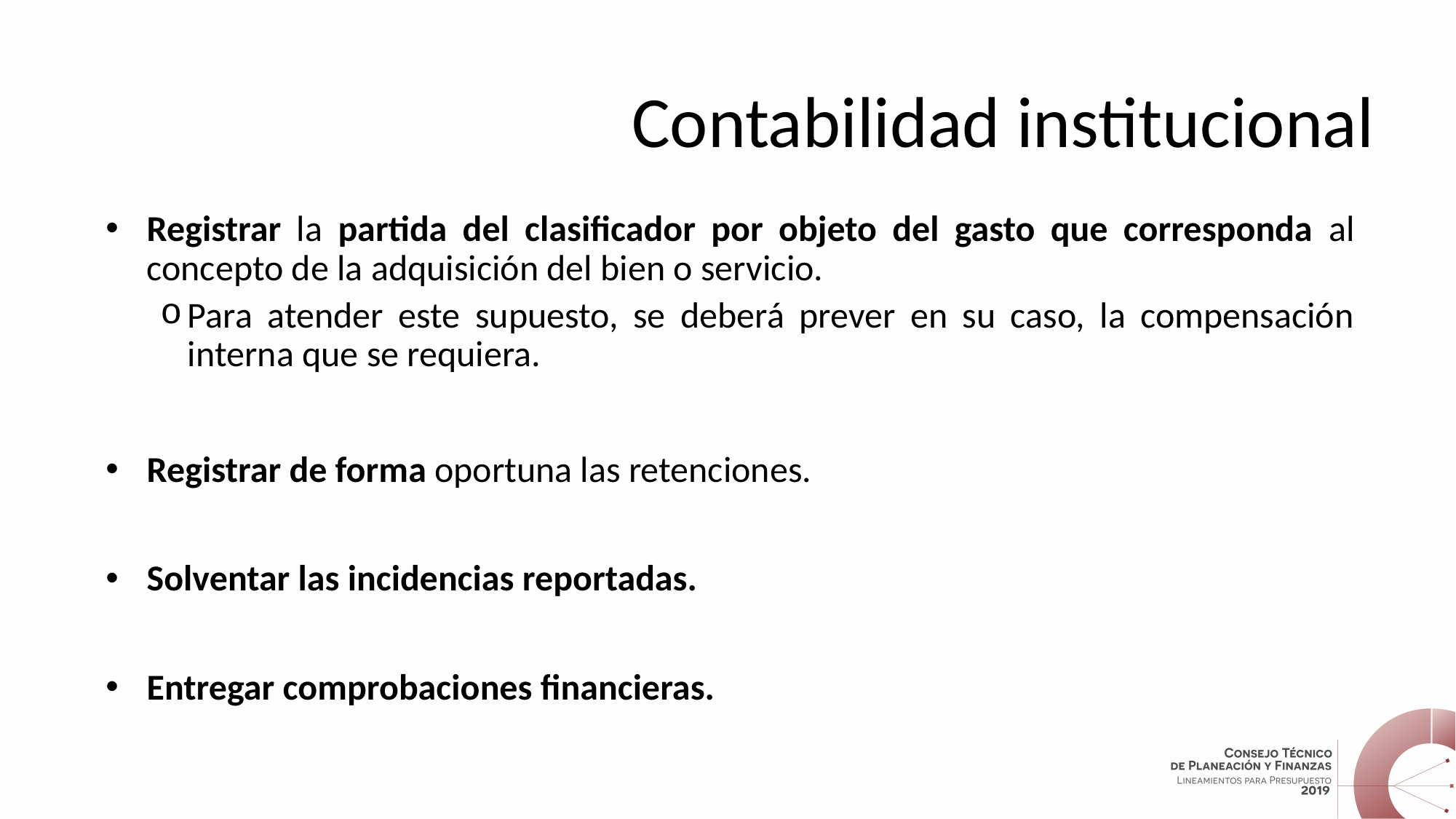

# Contabilidad institucional
Registrar la partida del clasificador por objeto del gasto que corresponda al concepto de la adquisición del bien o servicio.
Para atender este supuesto, se deberá prever en su caso, la compensación interna que se requiera.

Registrar de forma oportuna las retenciones.

Solventar las incidencias reportadas.

Entregar comprobaciones financieras.